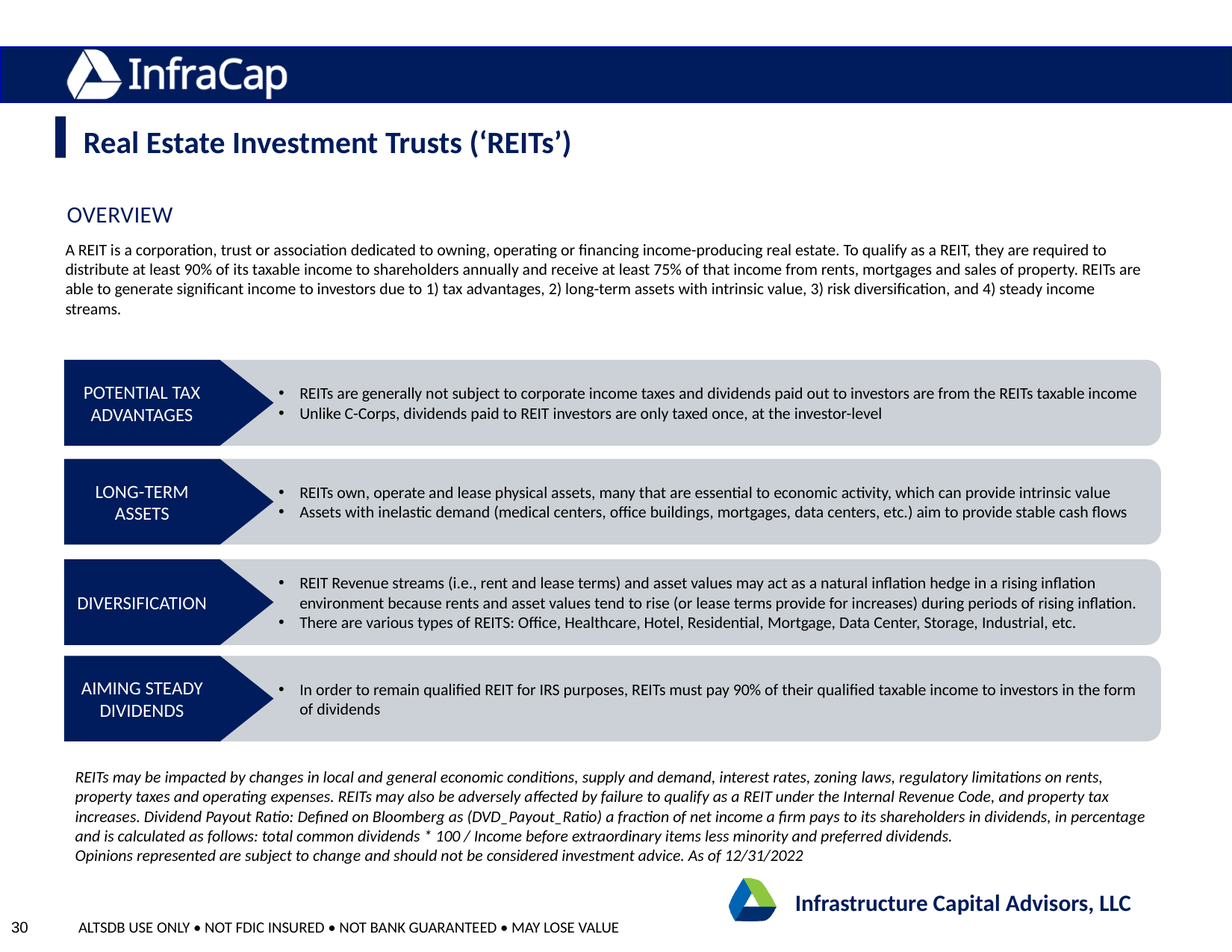

Slide Title - Calibri 20

Real Estate Investment Trusts (‘REITs’)

Content Headers - CALIBRI LIGHT 15
OVERVIEW
Bullet and subtitle – Calibri 10.5

A REIT is a corporation, trust or association dedicated to owning, operating or financing income-producing real estate. To qualify as a REIT, they are required to distribute at least 90% of its taxable income to shareholders annually and receive at least 75% of that income from rents, mortgages and sales of property. REITs are able to generate significant income to investors due to 1) tax advantages, 2) long-term assets with intrinsic value, 3) risk diversification, and 4) steady income streams.

2 – 49 - 96
POTENTIAL TAX ADVANTAGES
REITs are generally not subject to corporate income taxes and dividends paid out to investors are from the REITs taxable income
Unlike C-Corps, dividends paid to REIT investors are only taxed once, at the investor-level

94 – 124 - 158
LONG-TERM ASSETS
REITs own, operate and lease physical assets, many that are essential to economic activity, which can provide intrinsic value
Assets with inelastic demand (medical centers, office buildings, mortgages, data centers, etc.) aim to provide stable cash flows

204 – 209- 215

DIVERSIFICATION
REIT Revenue streams (i.e., rent and lease terms) and asset values may act as a natural inflation hedge in a rising inflation environment because rents and asset values tend to rise (or lease terms provide for increases) during periods of rising inflation.
There are various types of REITS: Office, Healthcare, Hotel, Residential, Mortgage, Data Center, Storage, Industrial, etc.
72 – 80 - 89
AIMING STEADY DIVIDENDS
In order to remain qualified REIT for IRS purposes, REITs must pay 90% of their qualified taxable income to investors in the form of dividends

REITs may be impacted by changes in local and general economic conditions, supply and demand, interest rates, zoning laws, regulatory limitations on rents, property taxes and operating expenses. REITs may also be adversely affected by failure to qualify as a REIT under the Internal Revenue Code, and property tax increases. Dividend Payout Ratio: Defined on Bloomberg as (DVD_Payout_Ratio) a fraction of net income a firm pays to its shareholders in dividends, in percentage and is calculated as follows: total common dividends * 100 / Income before extraordinary items less minority and preferred dividends.
Opinions represented are subject to change and should not be considered investment advice. As of 12/31/2022

30
Infrastructure Capital Advisors, LLC
30
ALTSDB USE ONLY • NOT FDIC INSURED • NOT BANK GUARANTEED • MAY LOSE VALUE